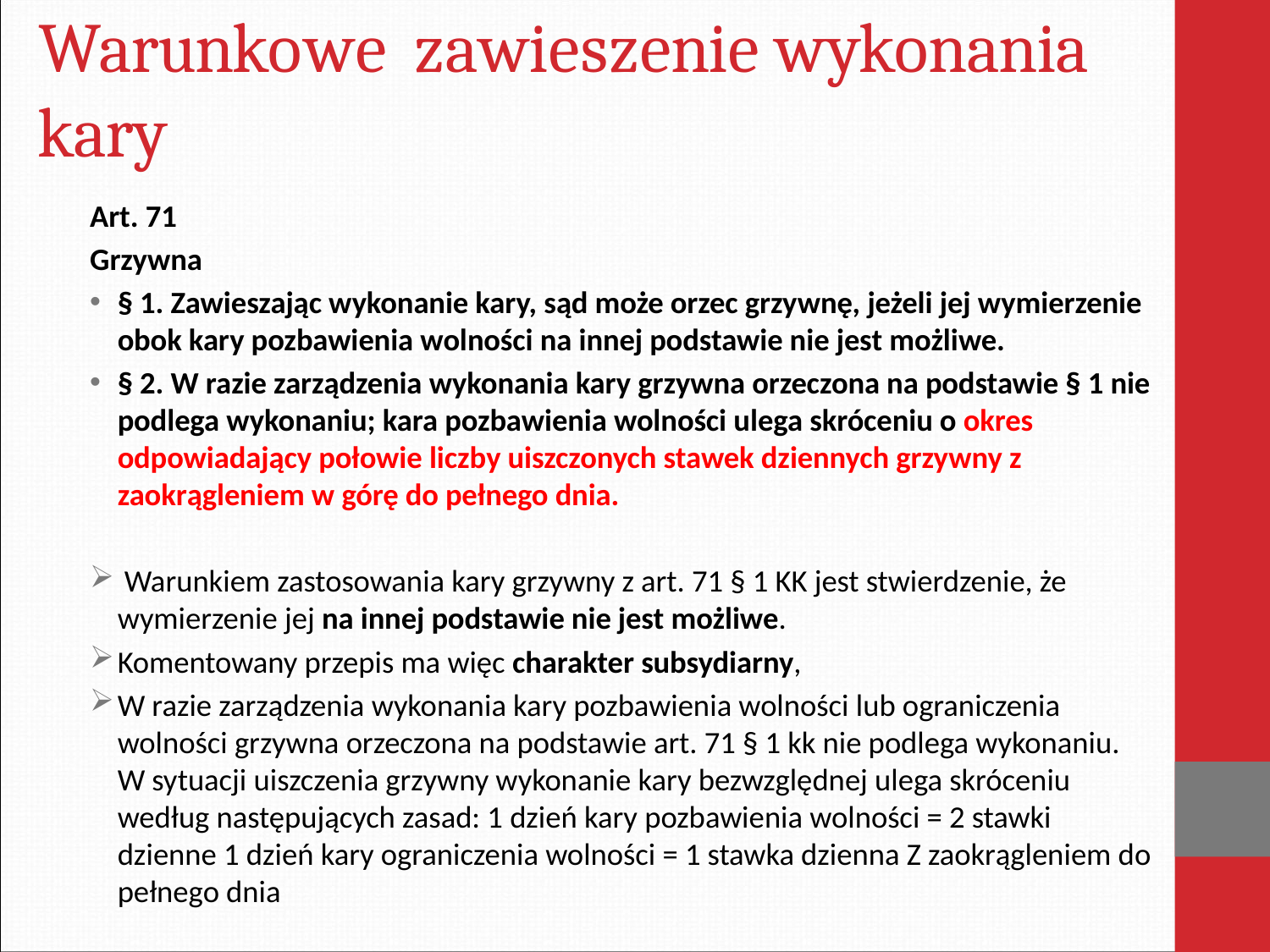

# Warunkowe  zawieszenie wykonania kary

Art. 71
Grzywna
§ 1. Zawieszając wykonanie kary, sąd może orzec grzywnę, jeżeli jej wymierzenie obok kary pozbawienia wolności na innej podstawie nie jest możliwe.
§ 2. W razie zarządzenia wykonania kary grzywna orzeczona na podstawie § 1 nie podlega wykonaniu; kara pozbawienia wolności ulega skróceniu o okres odpowiadający połowie liczby uiszczonych stawek dziennych grzywny z zaokrągleniem w górę do pełnego dnia.

 Warunkiem zastosowania kary grzywny z art. 71 § 1 KK jest stwierdzenie, że wymierzenie jej na innej podstawie nie jest możliwe.
Komentowany przepis ma więc charakter subsydiarny,
W razie zarządzenia wykonania kary pozbawienia wolności lub ograniczenia wolności grzywna orzeczona na podstawie art. 71 § 1 kk nie podlega wykonaniu. W sytuacji uiszczenia grzywny wykonanie kary bezwzględnej ulega skróceniu według następujących zasad: 1 dzień kary pozbawienia wolności = 2 stawki dzienne 1 dzień kary ograniczenia wolności = 1 stawka dzienna Z zaokrągleniem do pełnego dnia